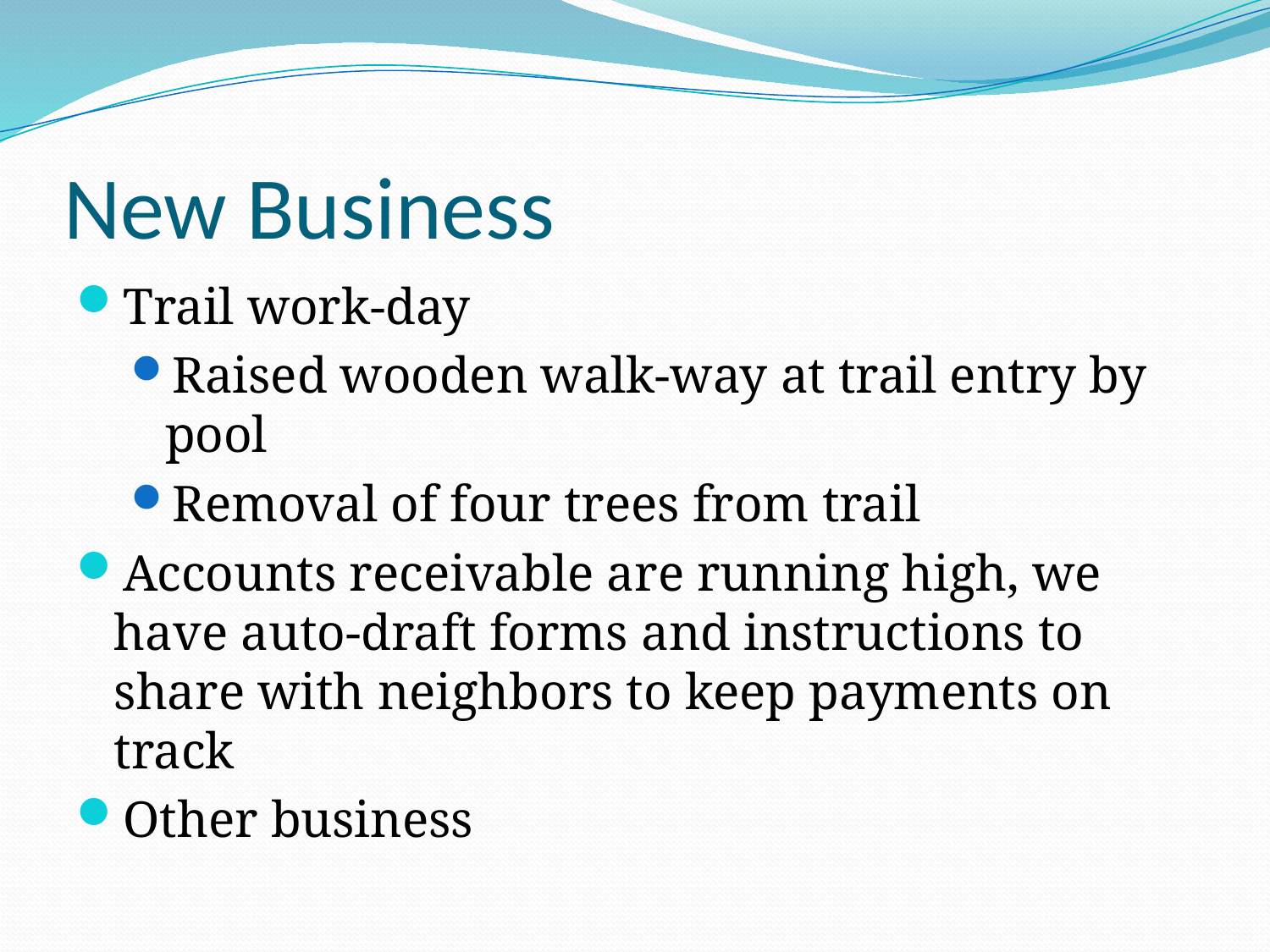

# New Business
Trail work-day
Raised wooden walk-way at trail entry by pool
Removal of four trees from trail
Accounts receivable are running high, we have auto-draft forms and instructions to share with neighbors to keep payments on track
Other business